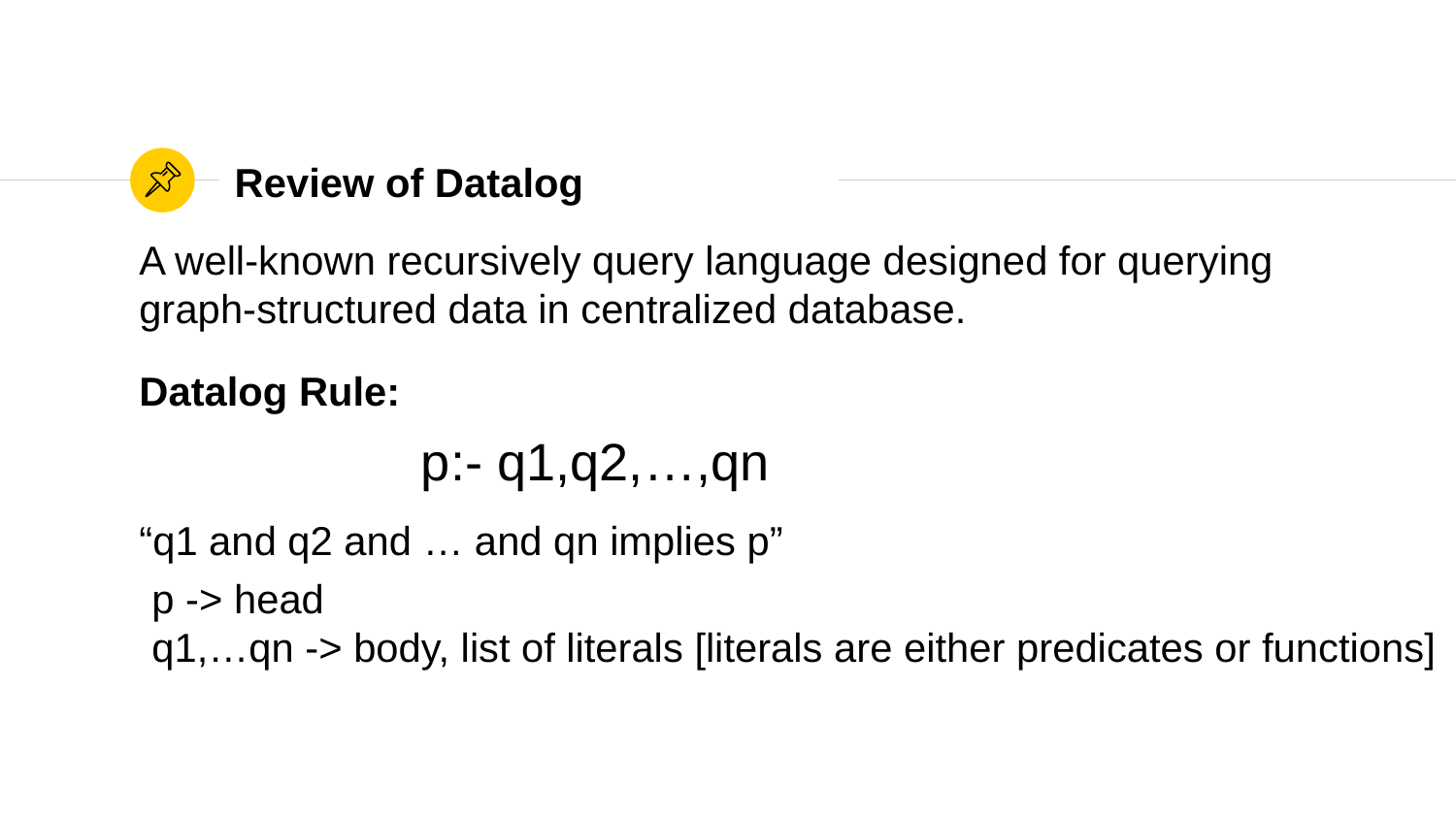

# Review of Datalog

A well-known recursively query language designed for querying graph-structured data in centralized database.

Datalog Rule:

p:- q1,q2,…,qn
“q1 and q2 and … and qn implies p”

p -> head
q1,…qn -> body, list of literals [literals are either predicates or functions]